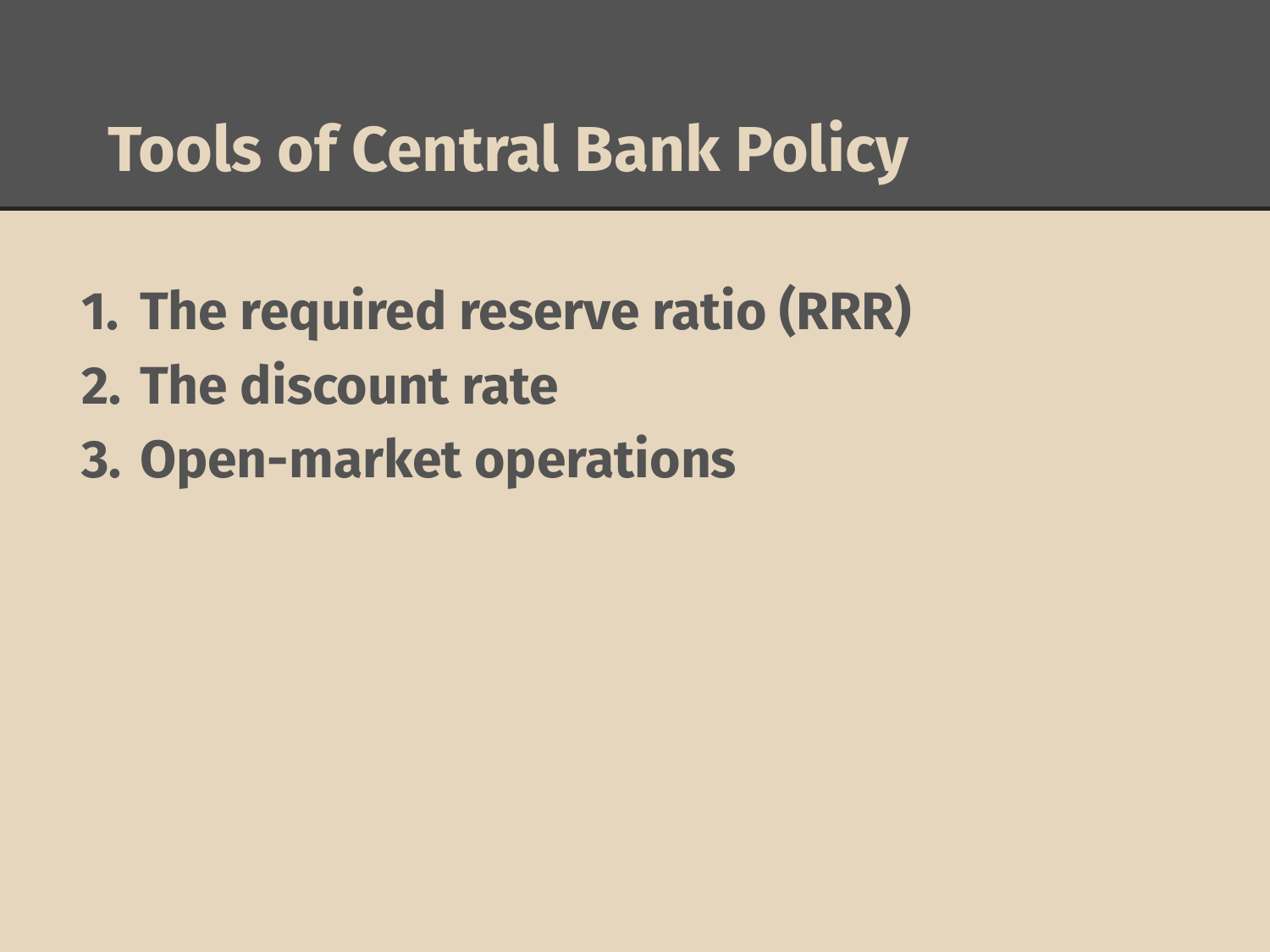

# Tools of Central Bank Policy
The required reserve ratio (RRR)
The discount rate
Open-market operations